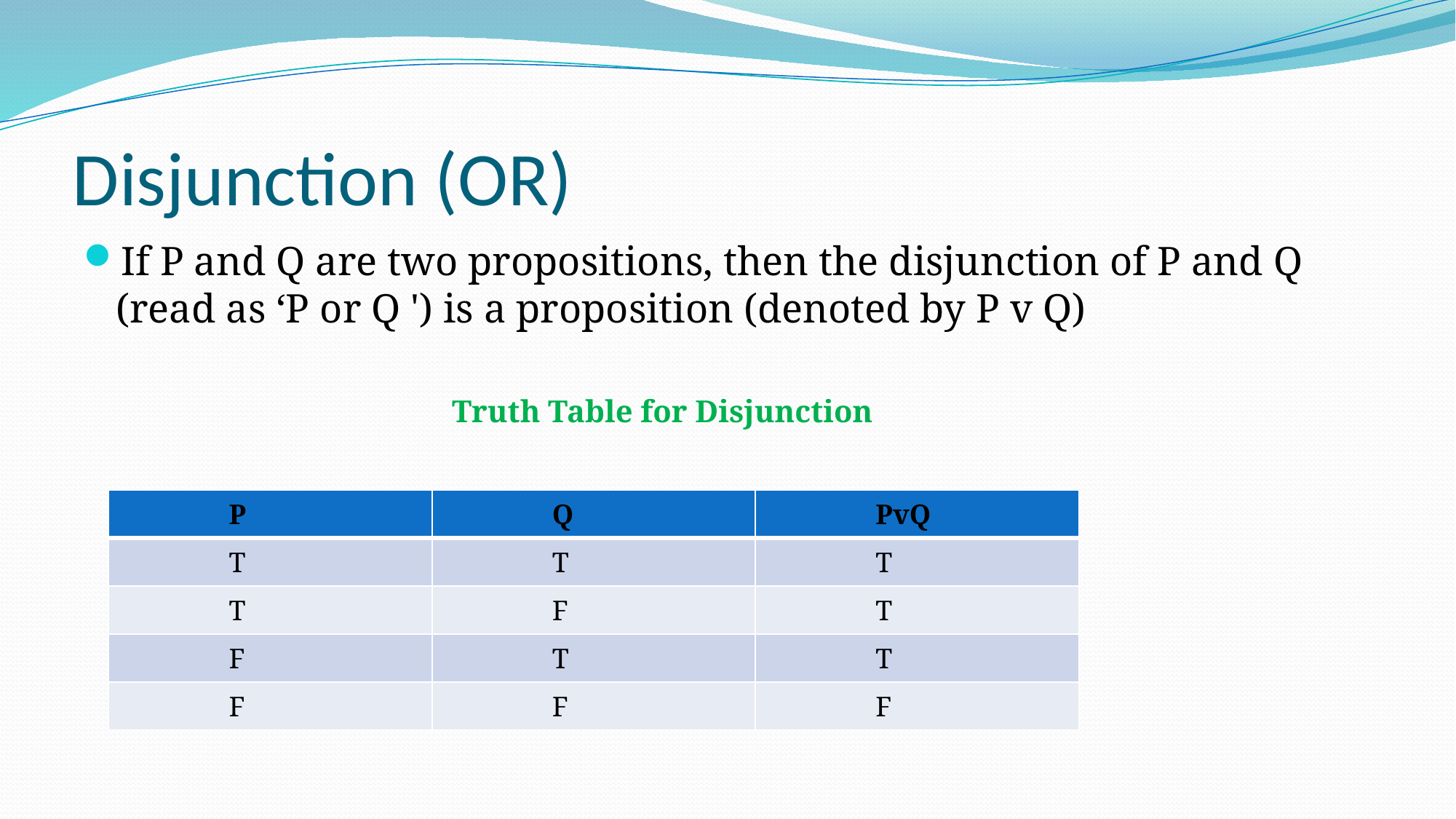

# Disjunction (OR)
If P and Q are two propositions, then the disjunction of P and Q (read as ‘P or Q ') is a proposition (denoted by P v Q)

Truth Table for Disjunction
| P | Q | PvQ |
| --- | --- | --- |
| T | T | T |
| T | F | T |
| F | T | T |
| F | F | F |